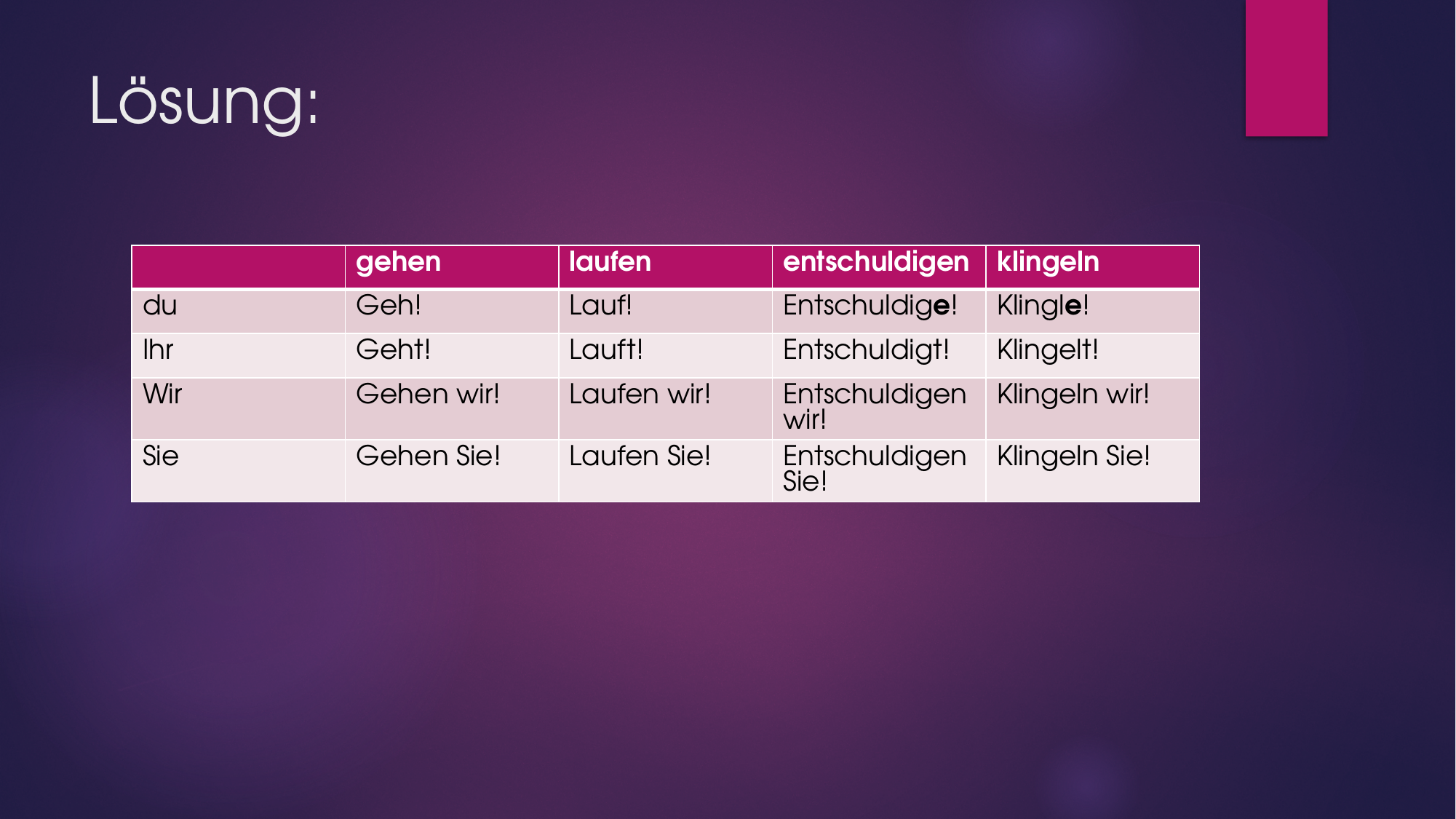

# Lösung:
|  | gehen | laufen | entschuldigen | klingeln |
| --- | --- | --- | --- | --- |
| du | Geh! | Lauf! | Entschuldige! | Klingle! |
| Ihr | Geht! | Lauft! | Entschuldigt! | Klingelt! |
| Wir | Gehen wir! | Laufen wir! | Entschuldigen wir! | Klingeln wir! |
| Sie | Gehen Sie! | Laufen Sie! | Entschuldigen Sie! | Klingeln Sie! |